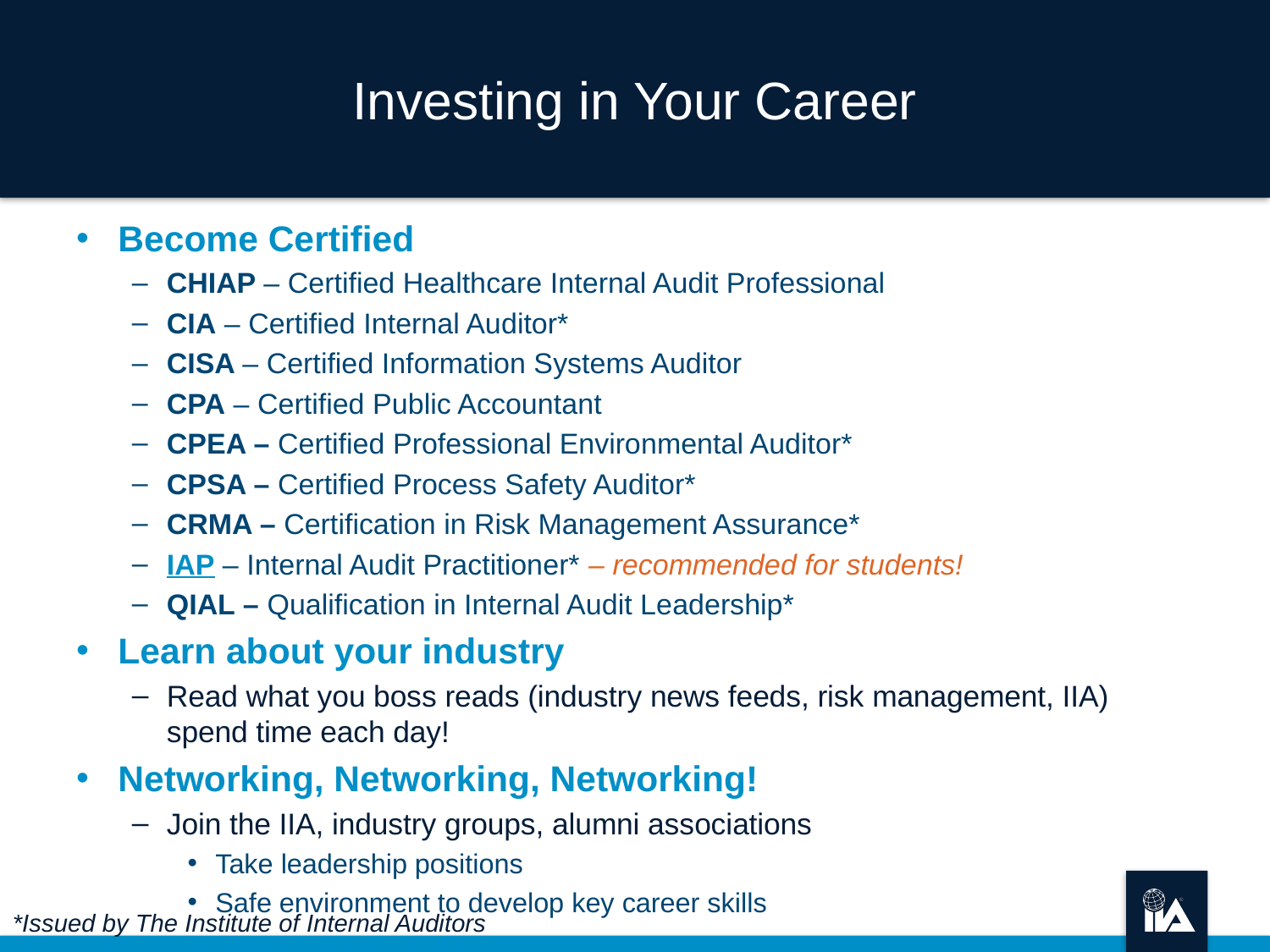

# Investing in Your Career
Become Certified
CHIAP – Certified Healthcare Internal Audit Professional
CIA – Certified Internal Auditor*
CISA – Certified Information Systems Auditor
CPA – Certified Public Accountant
CPEA – Certified Professional Environmental Auditor*
CPSA – Certified Process Safety Auditor*
CRMA – Certification in Risk Management Assurance*
IAP – Internal Audit Practitioner* – recommended for students!
QIAL – Qualification in Internal Audit Leadership*
Learn about your industry
Read what you boss reads (industry news feeds, risk management, IIA) spend time each day!
Networking, Networking, Networking!
Join the IIA, industry groups, alumni associations
Take leadership positions
Safe environment to develop key career skills
*Issued by The Institute of Internal Auditors